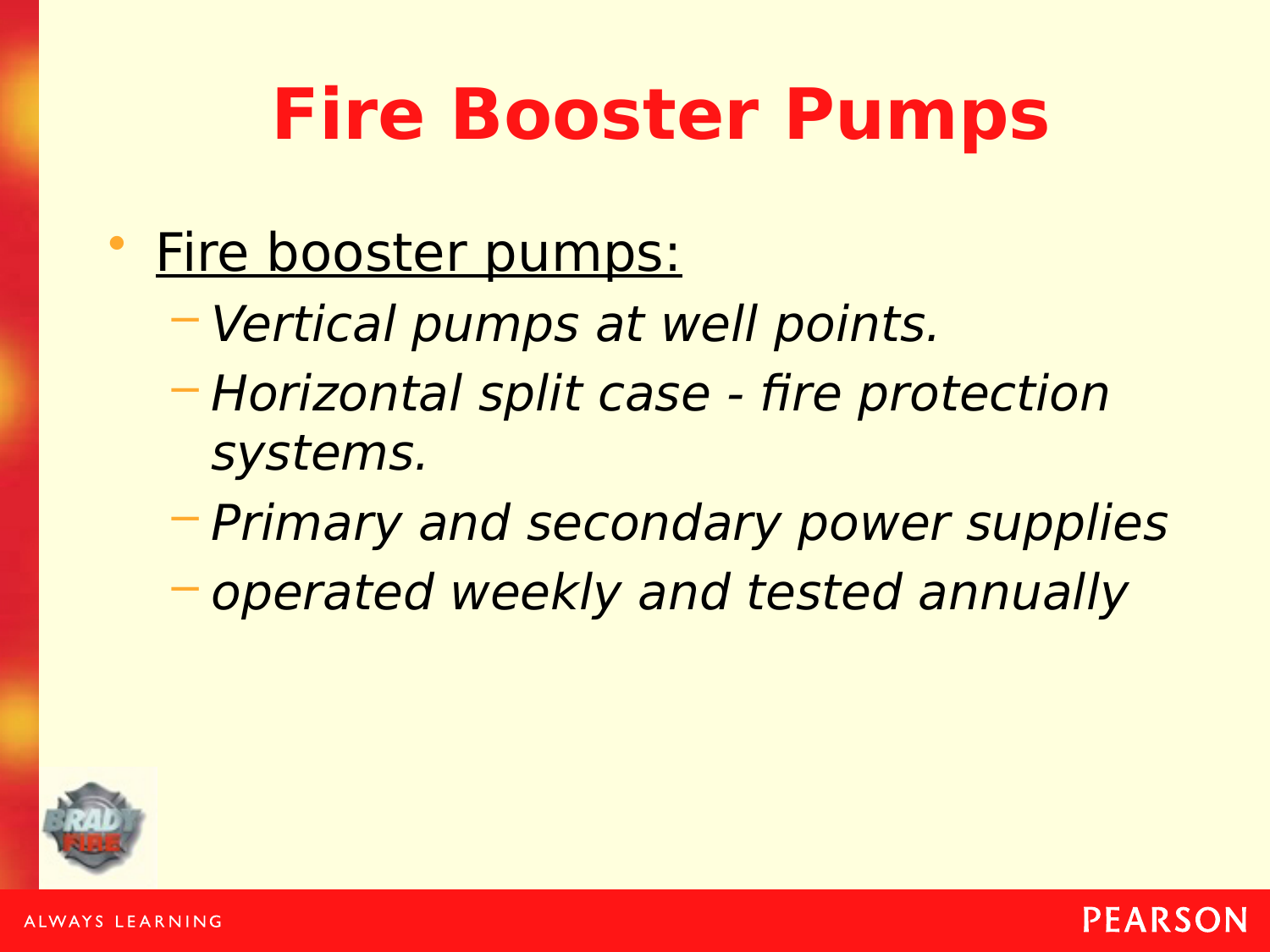

# Fire Booster Pumps
Fire booster pumps:
Vertical pumps at well points.
Horizontal split case - fire protection systems.
Primary and secondary power supplies
operated weekly and tested annually